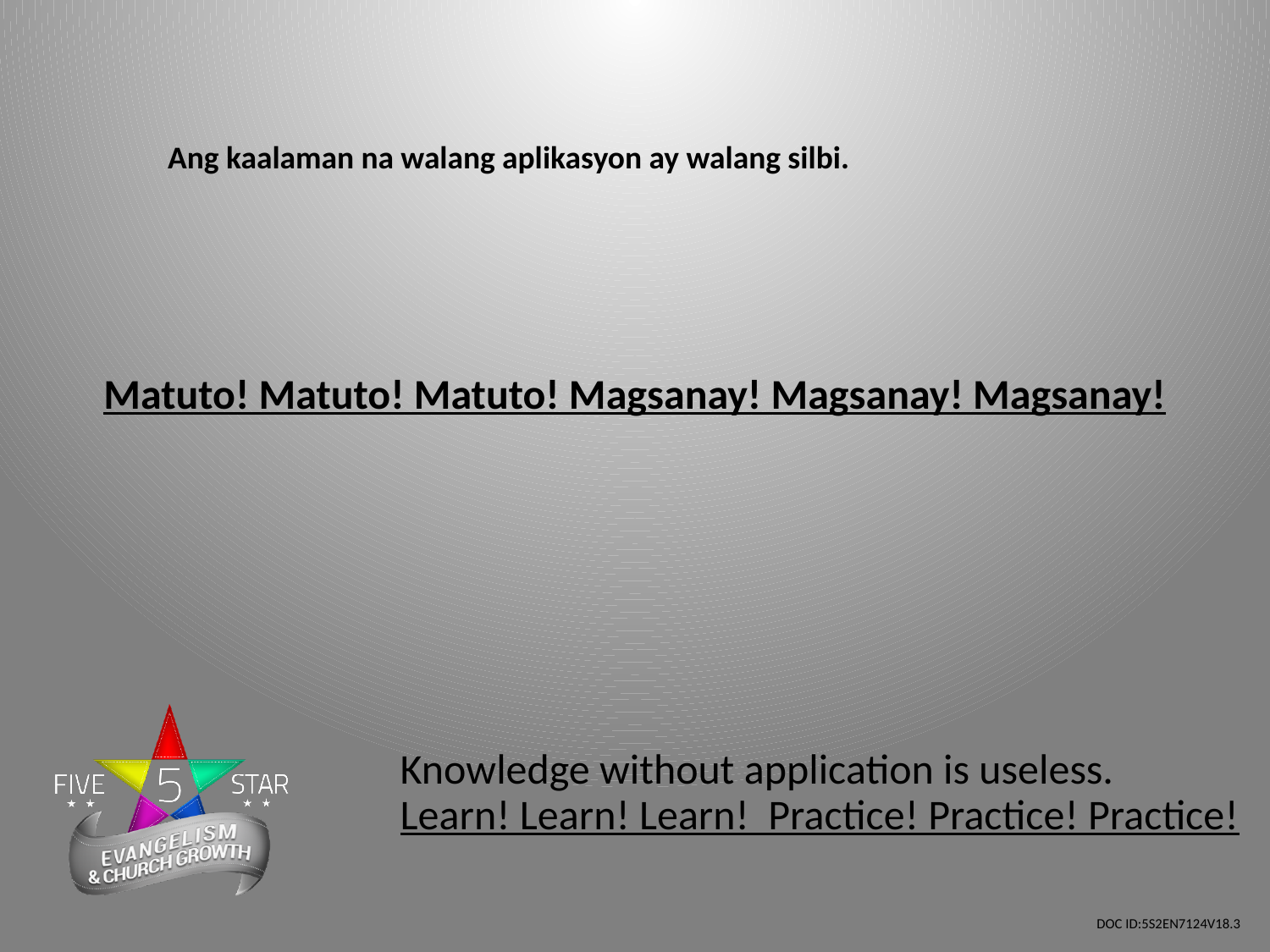

Ang kaalaman na walang aplikasyon ay walang silbi.
Matuto! Matuto! Matuto! Magsanay! Magsanay! Magsanay!
Knowledge without application is useless.
Learn! Learn! Learn!  Practice! Practice! Practice!

DOC ID:5S2EN7124V18.3